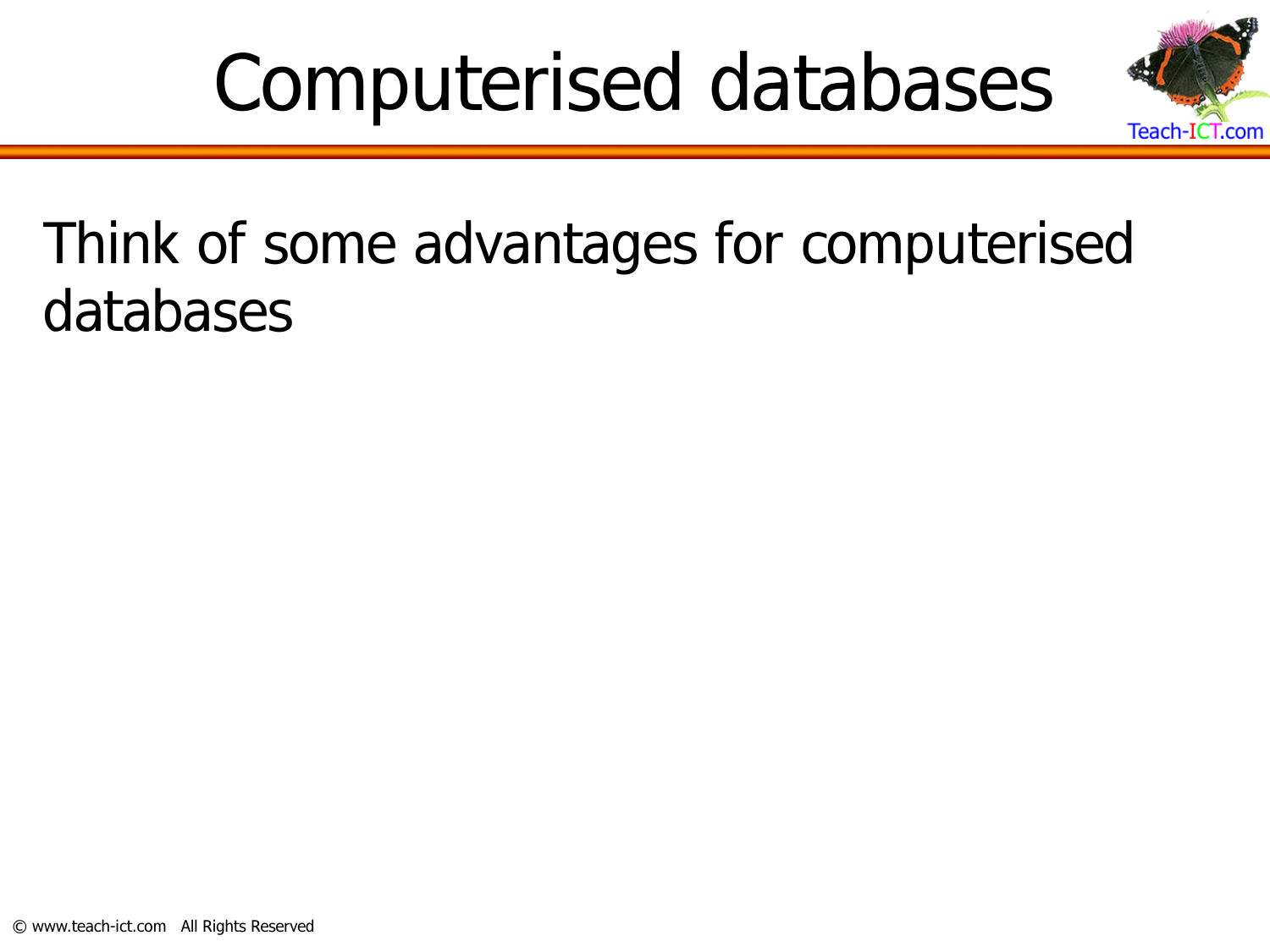

# Computerised databases
Think of some advantages for computerised databases